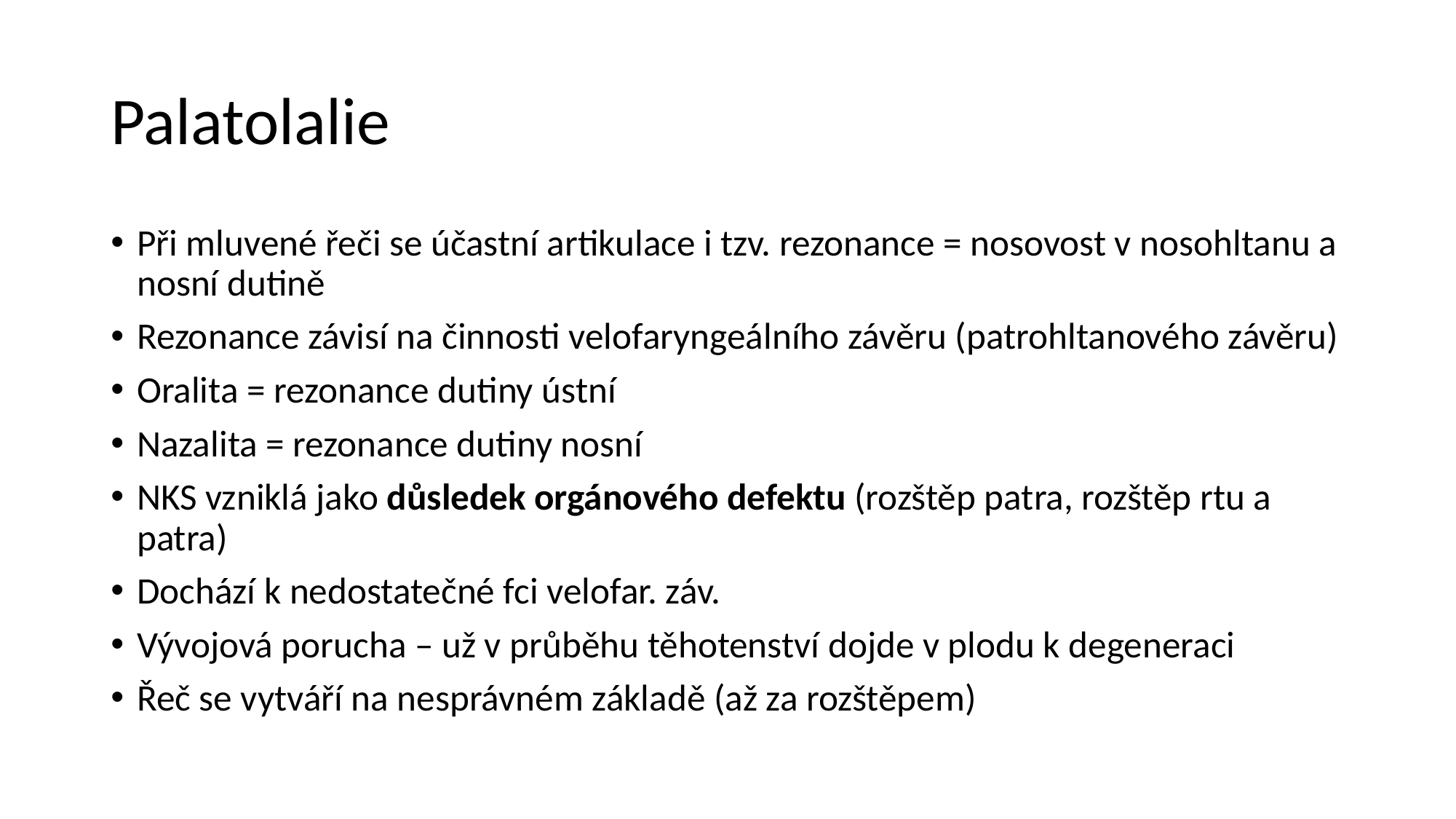

# Palatolalie
Při mluvené řeči se účastní artikulace i tzv. rezonance = nosovost v nosohltanu a nosní dutině
Rezonance závisí na činnosti velofaryngeálního závěru (patrohltanového závěru)
Oralita = rezonance dutiny ústní
Nazalita = rezonance dutiny nosní
NKS vzniklá jako důsledek orgánového defektu (rozštěp patra, rozštěp rtu a patra)
Dochází k nedostatečné fci velofar. záv.
Vývojová porucha – už v průběhu těhotenství dojde v plodu k degeneraci
Řeč se vytváří na nesprávném základě (až za rozštěpem)